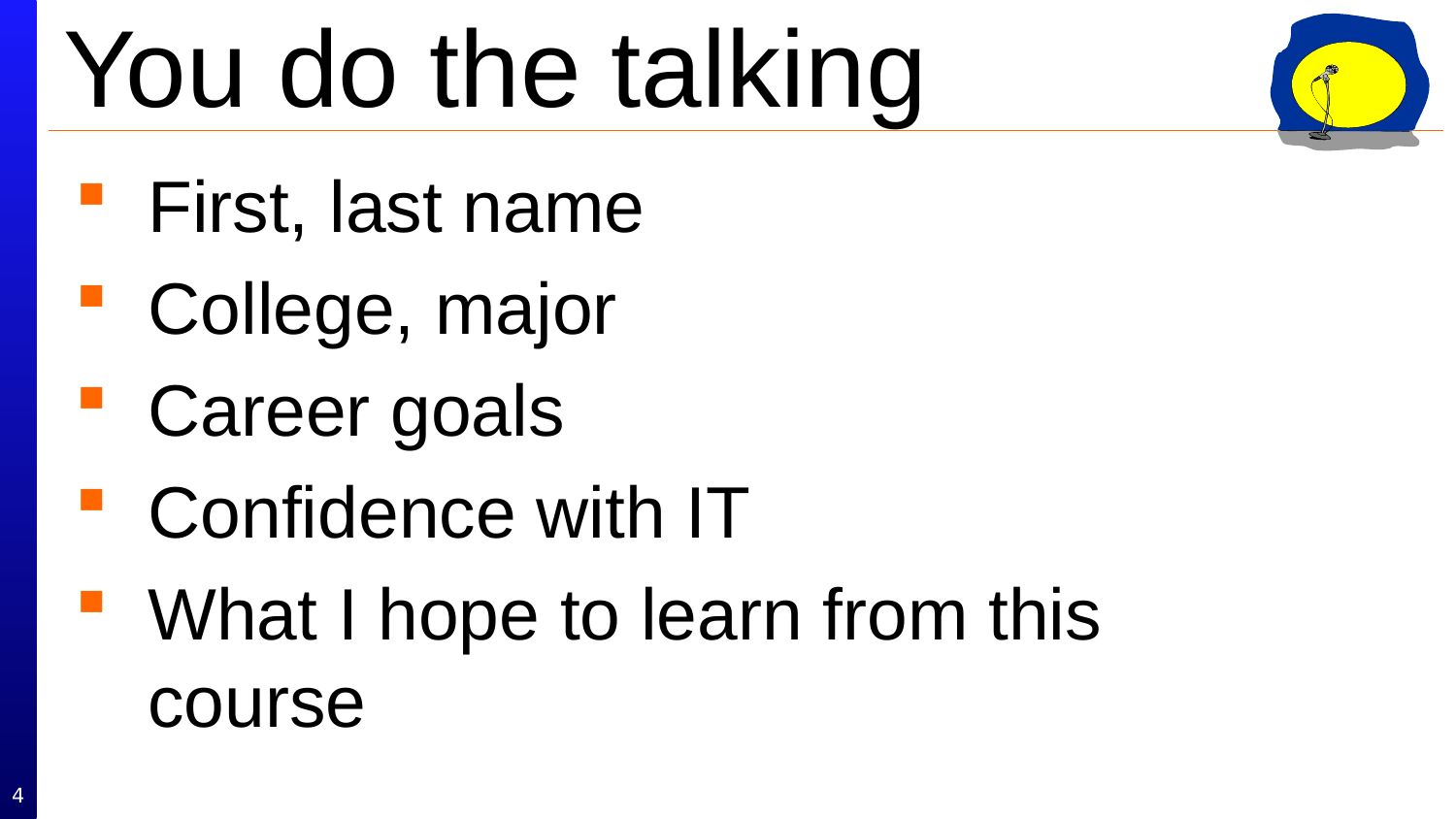

# You do the talking
First, last name
College, major
Career goals
Confidence with IT
What I hope to learn from this course

4